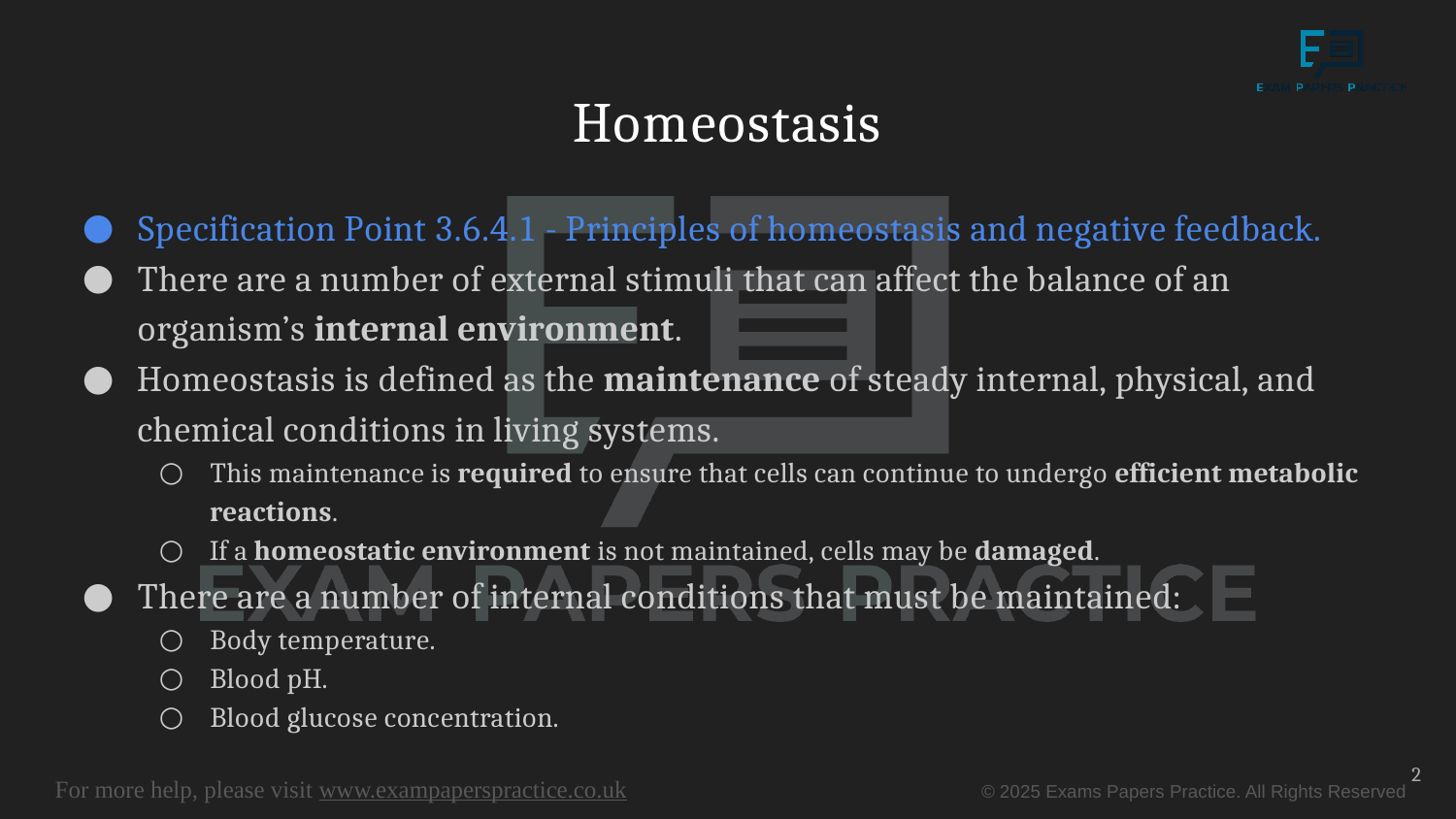

# Homeostasis

Specification Point 3.6.4.1 - Principles of homeostasis and negative feedback.
There are a number of external stimuli that can affect the balance of an organism’s internal environment.
Homeostasis is defined as the maintenance of steady internal, physical, and chemical conditions in living systems.
This maintenance is required to ensure that cells can continue to undergo efficient metabolic reactions.
If a homeostatic environment is not maintained, cells may be damaged.
There are a number of internal conditions that must be maintained:
Body temperature.
Blood pH.
Blood glucose concentration.
2